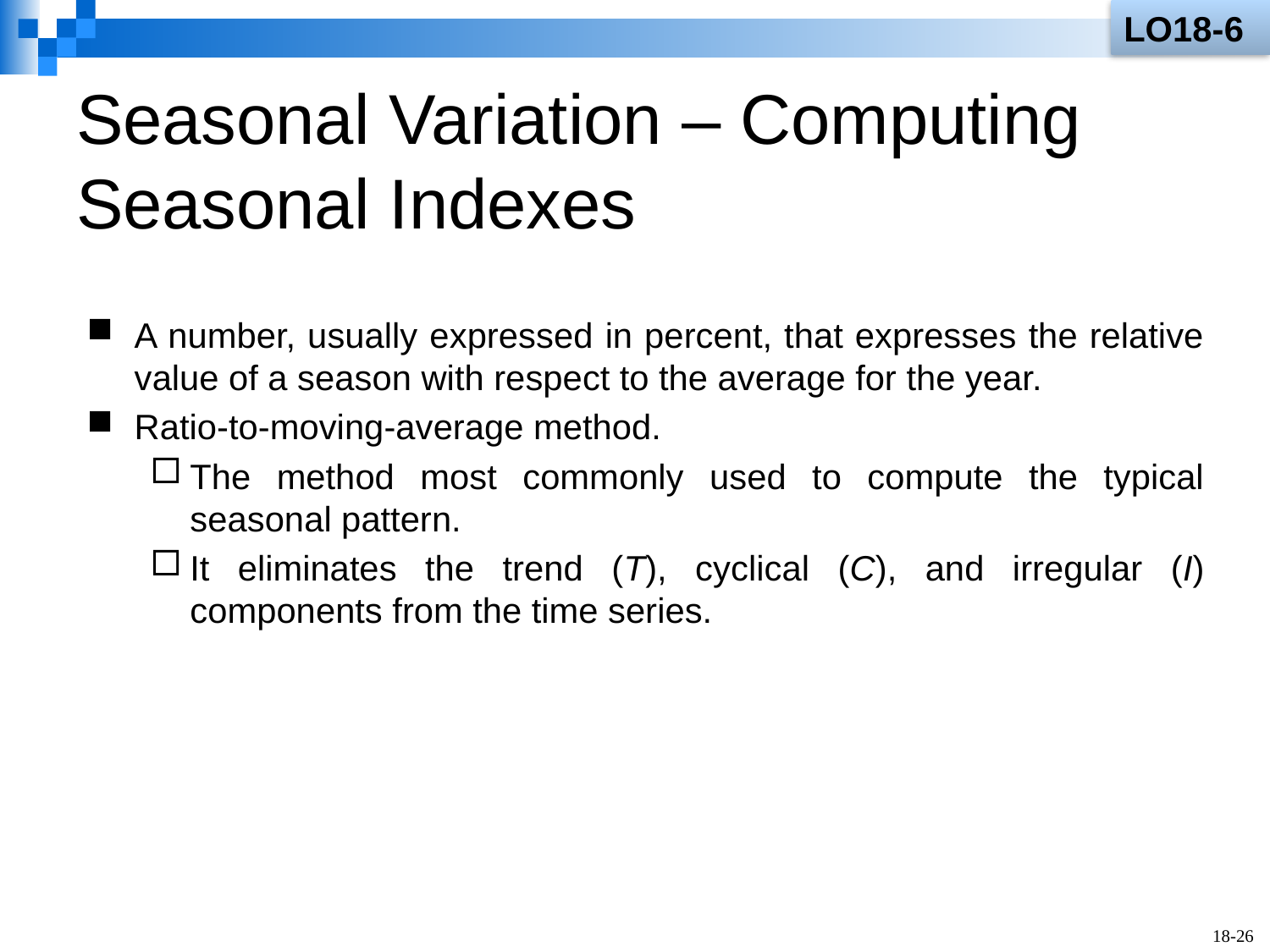

LO18-6
# Seasonal Variation – Computing Seasonal Indexes
A number, usually expressed in percent, that expresses the relative value of a season with respect to the average for the year.
Ratio-to-moving-average method.
The method most commonly used to compute the typical seasonal pattern.
It eliminates the trend (T), cyclical (C), and irregular (I) components from the time series.